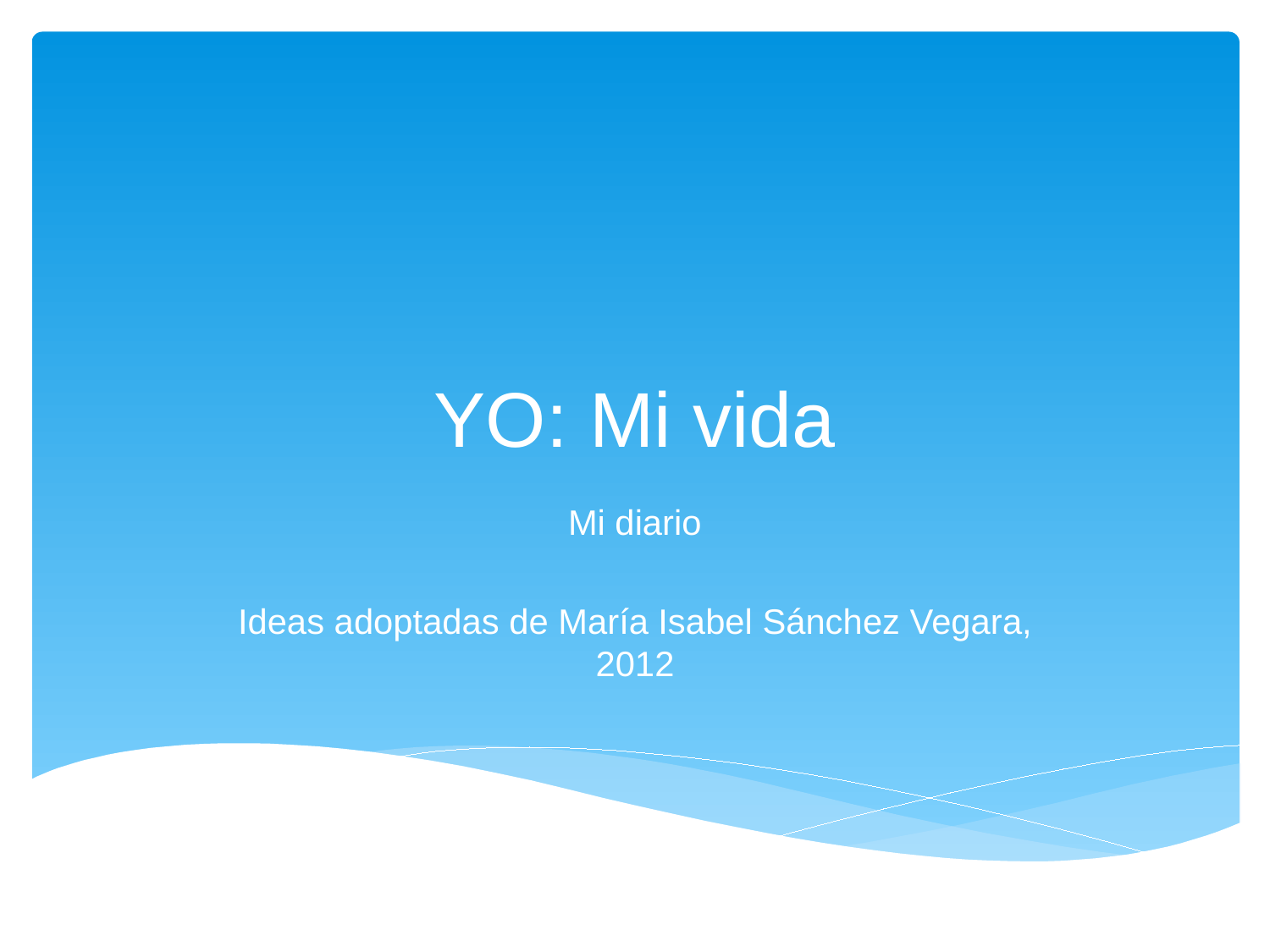

# YO: Mi vida
Mi diario

Ideas adoptadas de María Isabel Sánchez Vegara, 2012